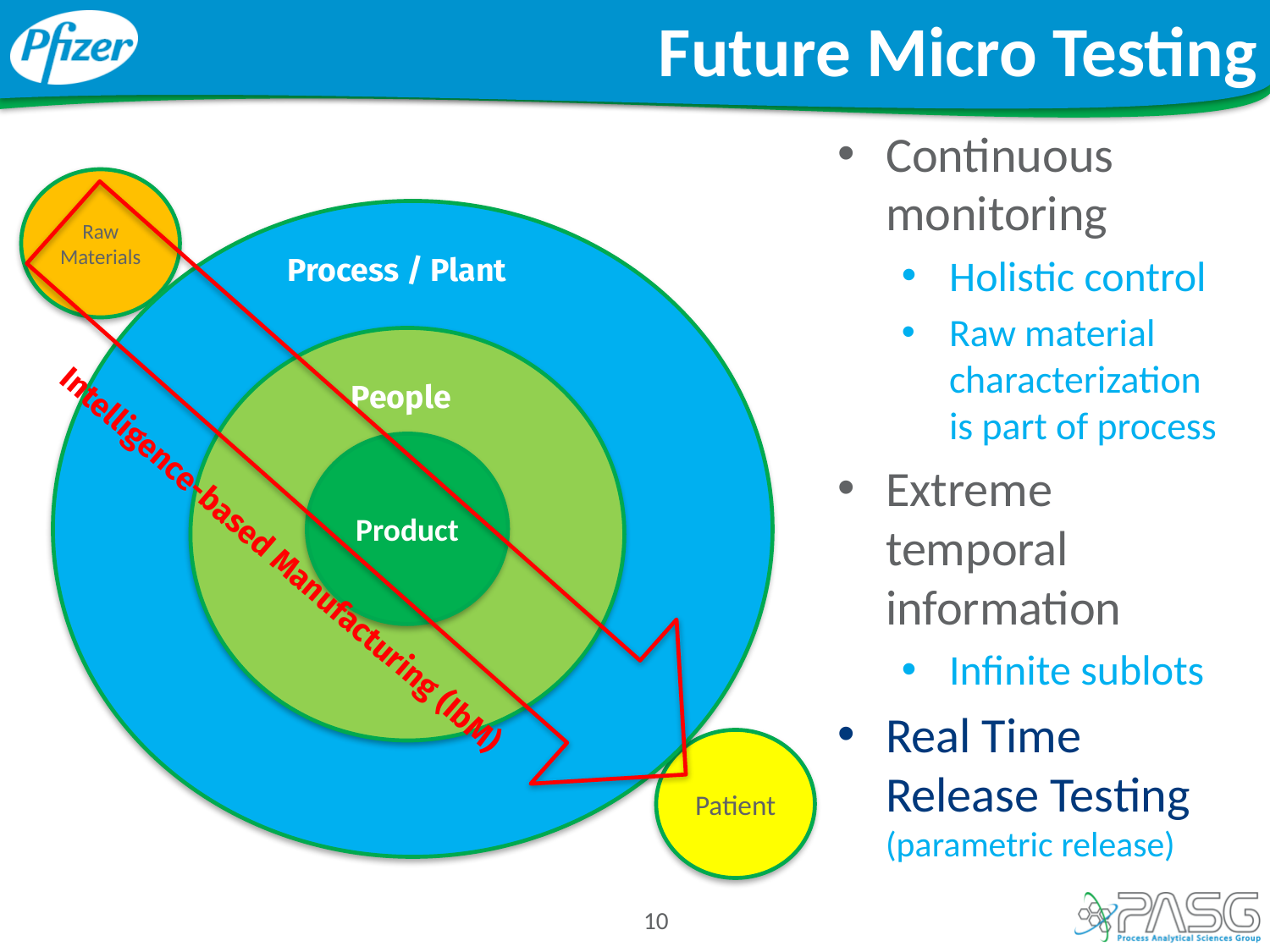

Future Micro Testing
Continuous monitoring
Holistic control
Raw material characterization is part of process
Extreme temporal information
Infinite sublots
Real Time Release Testing (parametric release)
Raw
Materials

Process / Plant

People

Product
Intelligence-based Manufacturing (IbM)
Patient